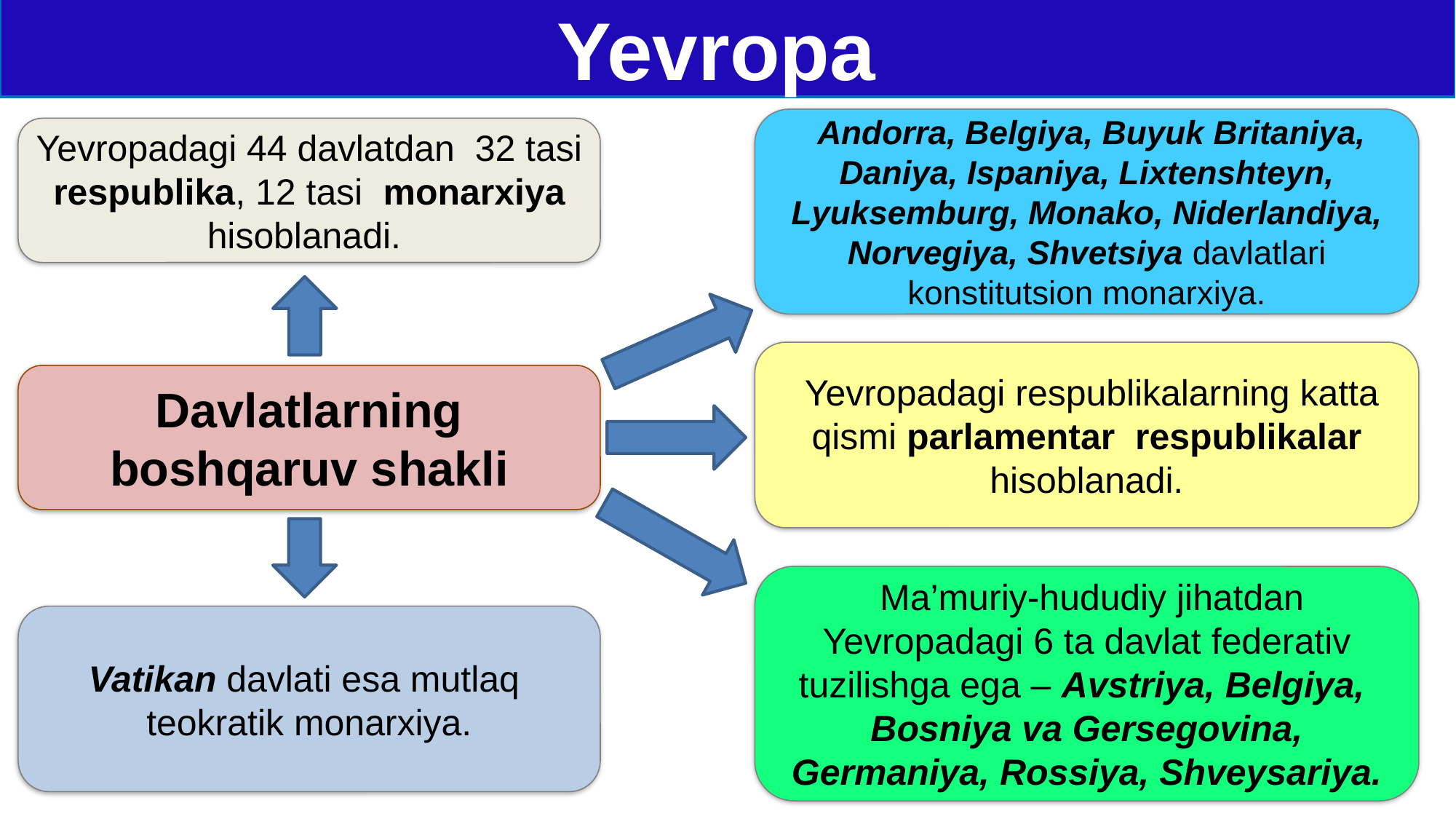

# Yevropa
 Andorra, Belgiya, Buyuk Britaniya, Daniya, Ispaniya, Lixtenshteyn, Lyuksemburg, Monako, Niderlandiya, Norvegiya, Shvetsiya davlatlari konstitutsion monarxiya.
Yevropadagi 44 davlatdan  32 tasi respublika, 12 tasi  monarxiya hisoblanadi.

 Yevropadagi respublikalarning katta qismi parlamentar  respublikalar hisoblanadi.
Davlatlarning boshqaruv shakli

 Ma’muriy-hududiy jihatdan Yevropadagi 6 ta davlat federativ tuzilishga ega – Avstriya, Belgiya,  Bosniya va Gersegovina, Germaniya, Rossiya, Shveysariya.
Vatikan davlati esa mutlaq  teokratik monarxiya.